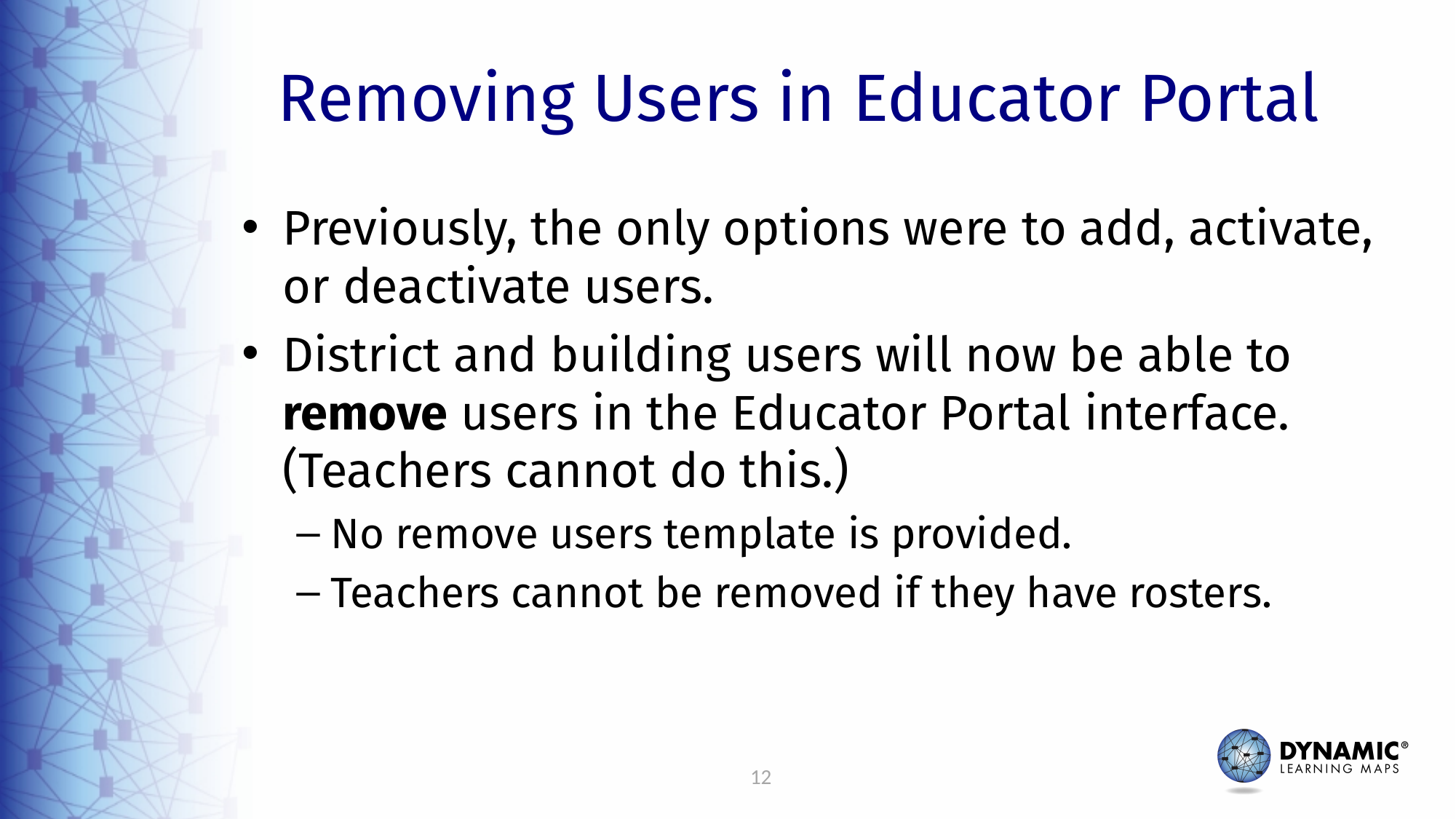

# Removing Users in Educator Portal
Previously, the only options were to add, activate, or deactivate users.
District and building users will now be able to remove users in the Educator Portal interface. (Teachers cannot do this.)
No remove users template is provided.
Teachers cannot be removed if they have rosters.